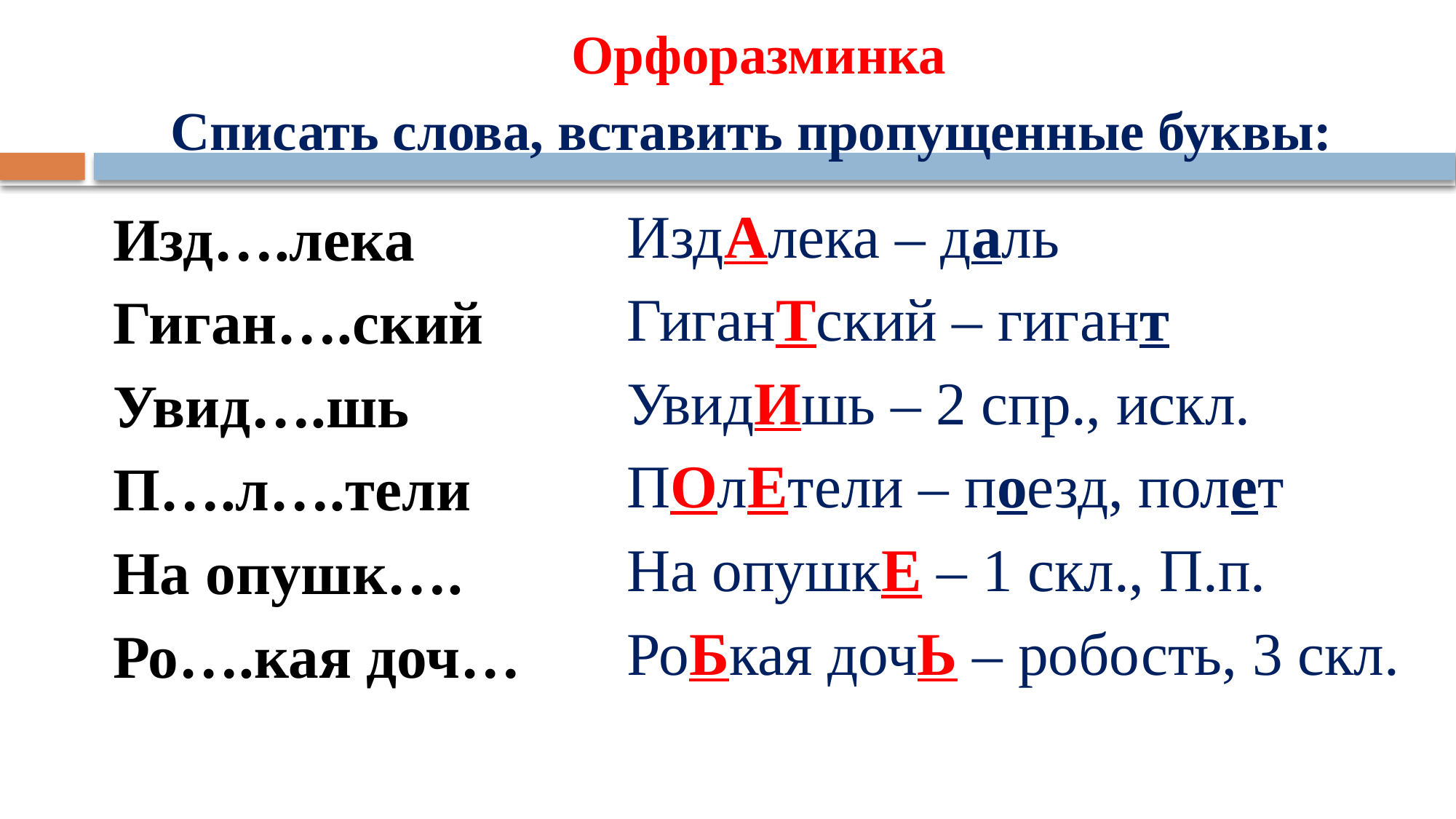

Орфоразминка
Списать слова, вставить пропущенные буквы:

Изд….лека
Гиган….ский
Увид….шь
П….л….тели
На опушк….
Ро….кая доч…
ИздАлека – даль
ГиганТский – гигант
УвидИшь – 2 спр., искл.
ПОлЕтели – поезд, полет
На опушкЕ – 1 скл., П.п.
РоБкая дочЬ – робость, 3 скл.